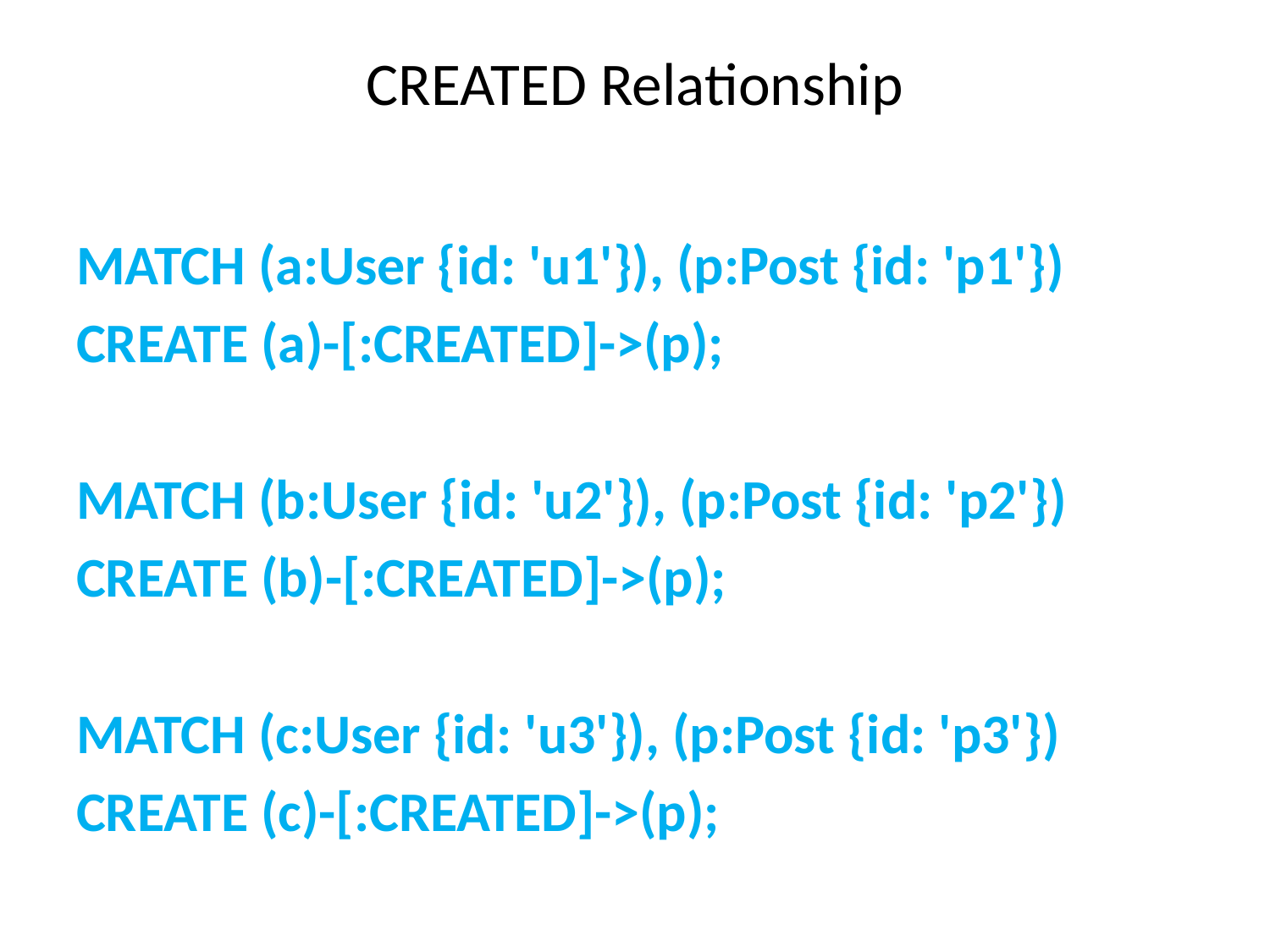

# CREATED Relationship
MATCH (a:User {id: 'u1'}), (p:Post {id: 'p1'})
CREATE (a)-[:CREATED]->(p);

MATCH (b:User {id: 'u2'}), (p:Post {id: 'p2'})
CREATE (b)-[:CREATED]->(p);

MATCH (c:User {id: 'u3'}), (p:Post {id: 'p3'})
CREATE (c)-[:CREATED]->(p);